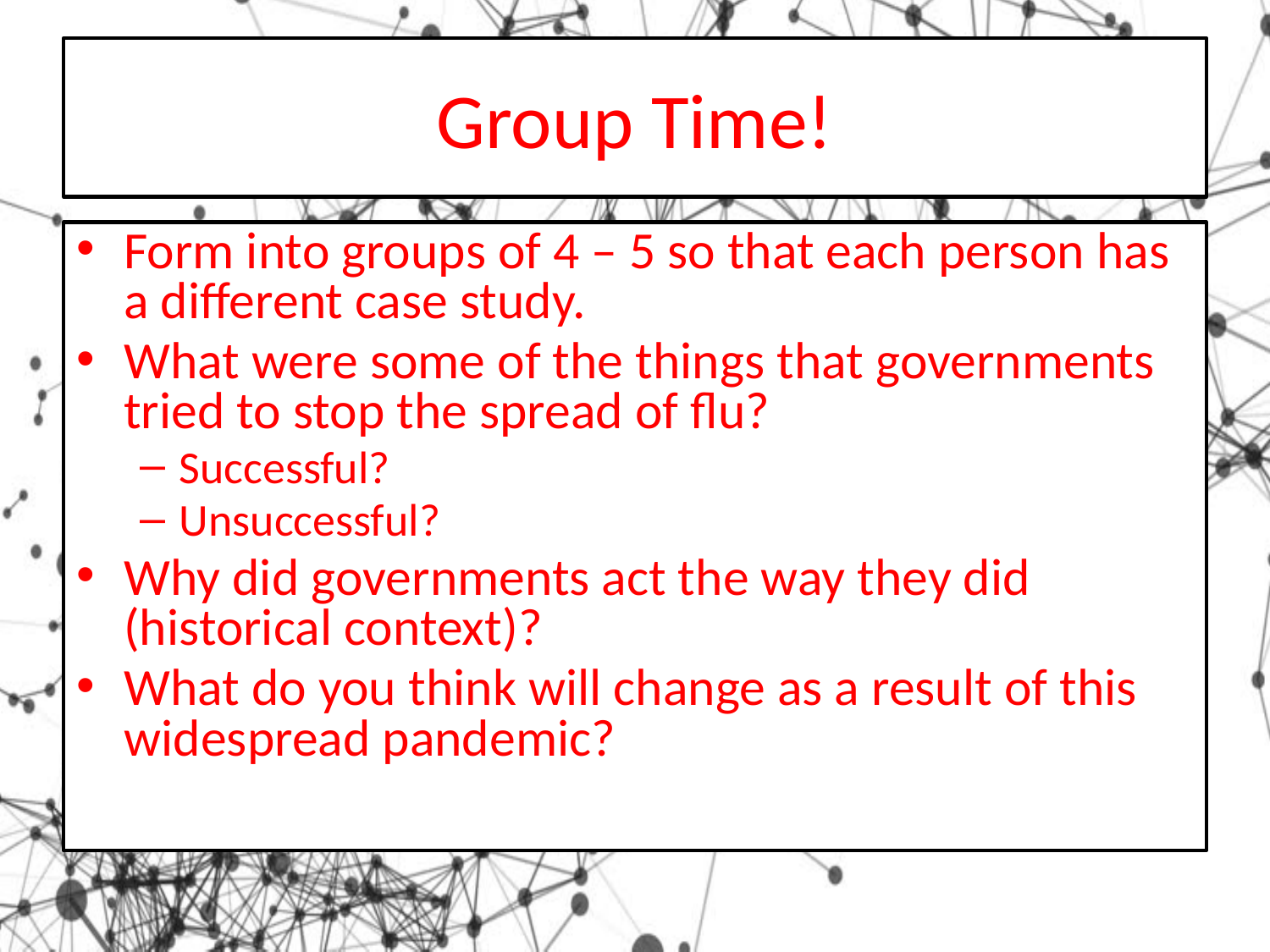

# Group Time!
Form into groups of 4 – 5 so that each person has a different case study.
What were some of the things that governments tried to stop the spread of flu?
Successful?
Unsuccessful?
Why did governments act the way they did (historical context)?
What do you think will change as a result of this widespread pandemic?